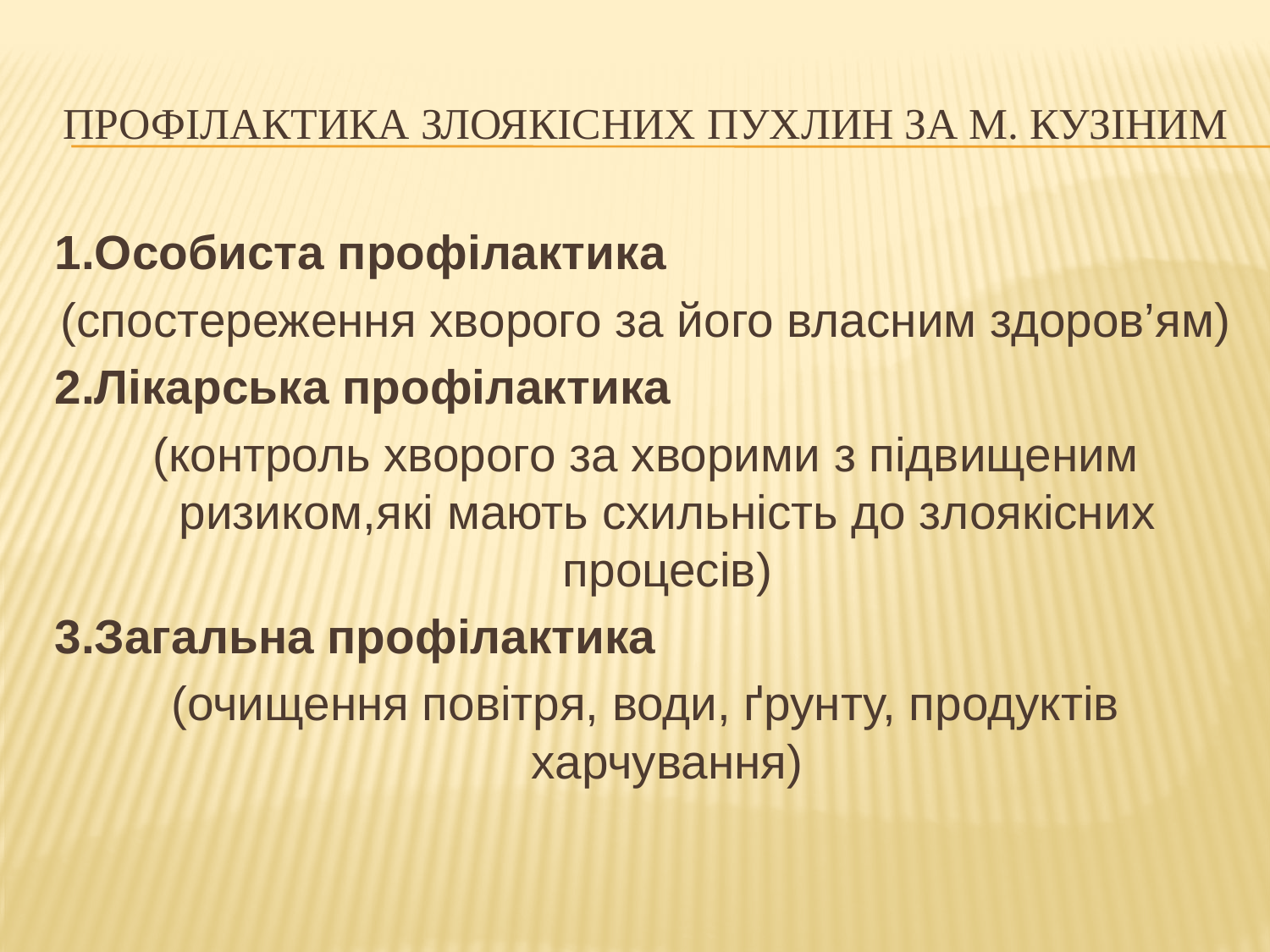

# Профілактика злоякісних пухлин за М. КУЗіним
1.Особиста профілактика
(спостереження хворого за його власним здоров’ям)
2.Лікарська профілактика
(контроль хворого за хворими з підвищеним ризиком,які мають схильність до злоякісних процесів)
3.Загальна профілактика
(очищення повітря, води, ґрунту, продуктів харчування)